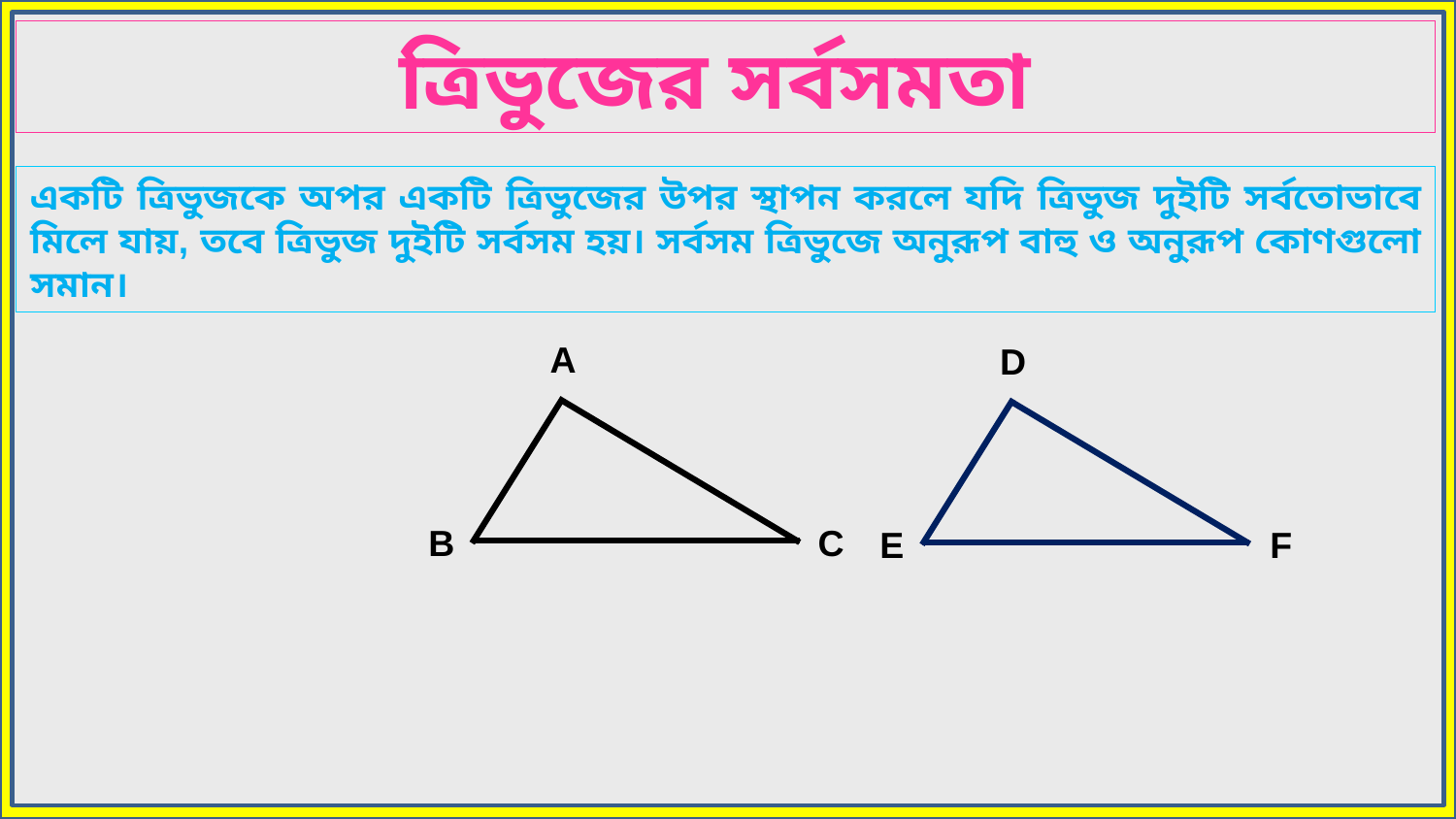

ত্রিভুজের সর্বসমতা
একটি ত্রিভুজকে অপর একটি ত্রিভুজের উপর স্থাপন করলে যদি ত্রিভুজ দুইটি সর্বতোভাবে মিলে যায়, তবে ত্রিভুজ দুইটি সর্বসম হয়। সর্বসম ত্রিভুজে অনুরূপ বাহু ও অনুরূপ কোণগুলো সমান।
A
B
C
D
E
F